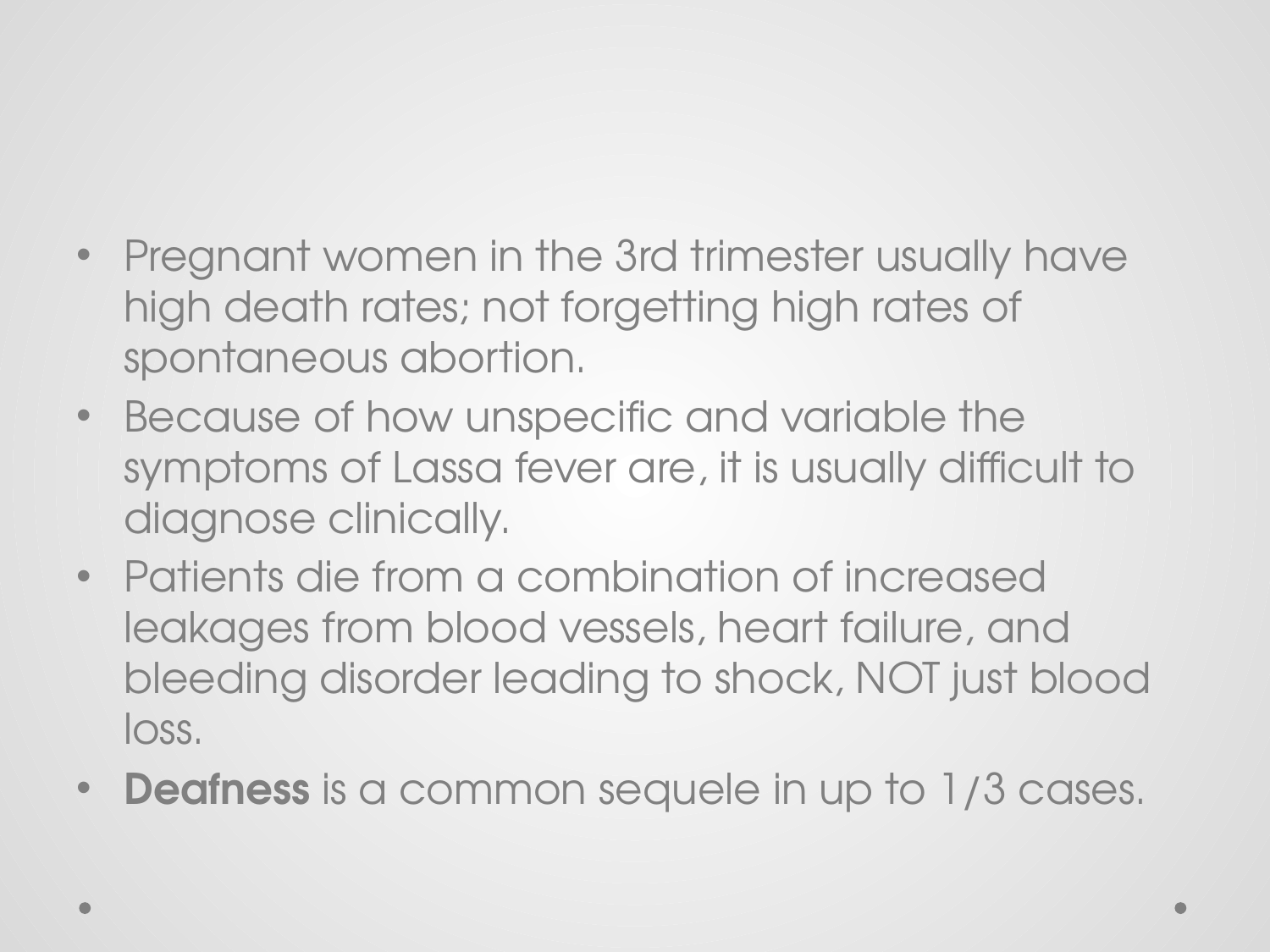

Pregnant women in the 3rd trimester usually have high death rates; not forgetting high rates of spontaneous abortion.
Because of how unspecific and variable the symptoms of Lassa fever are, it is usually difficult to diagnose clinically.
Patients die from a combination of increased  leakages from blood vessels, heart failure, and bleeding disorder leading to shock, NOT just blood loss.
Deafness is a common sequele in up to 1/3 cases.